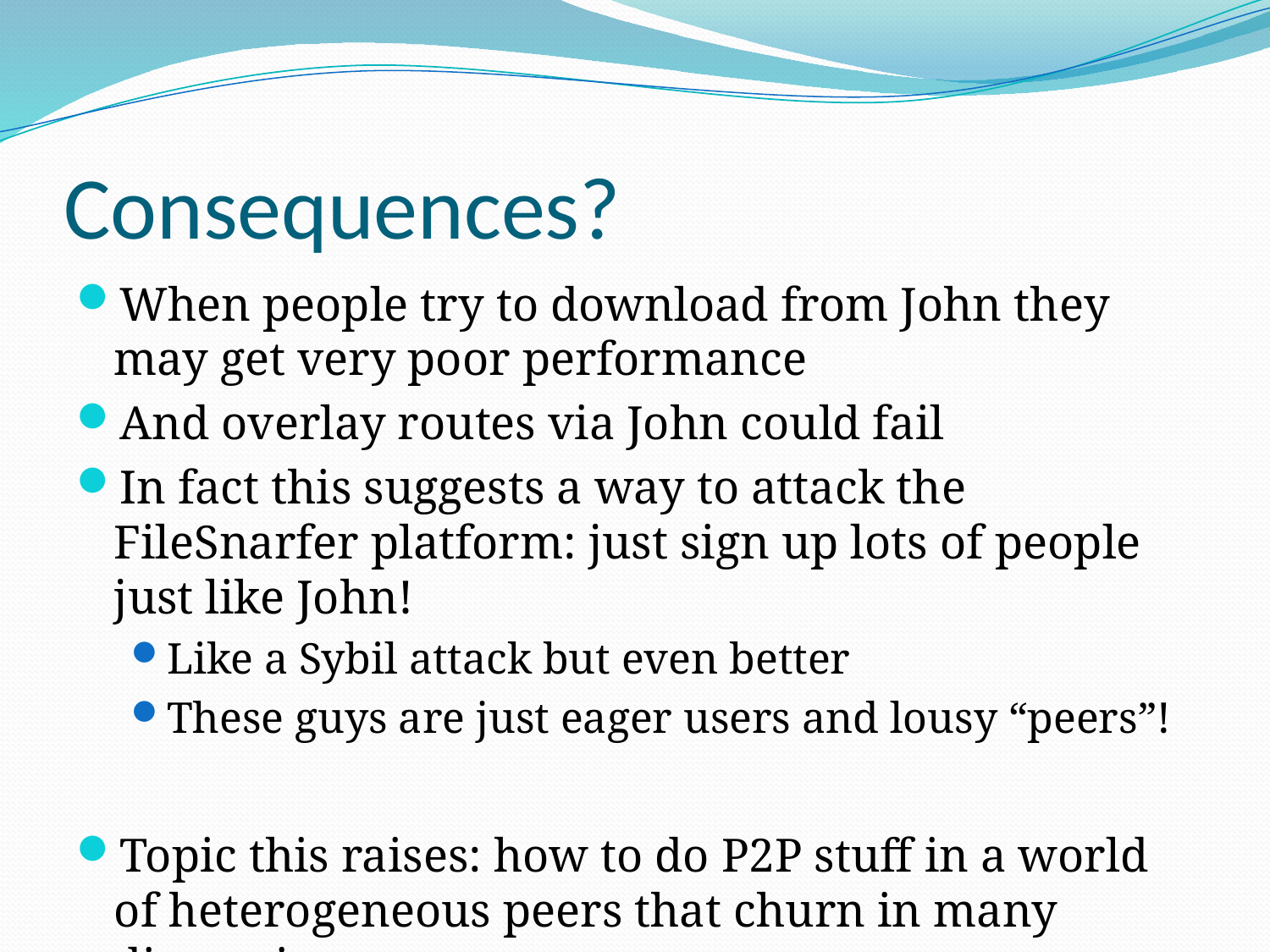

# Consequences?
When people try to download from John they may get very poor performance
And overlay routes via John could fail
In fact this suggests a way to attack the FileSnarfer platform: just sign up lots of people just like John!
Like a Sybil attack but even better
These guys are just eager users and lousy “peers”!

Topic this raises: how to do P2P stuff in a world of heterogeneous peers that churn in many dimensions